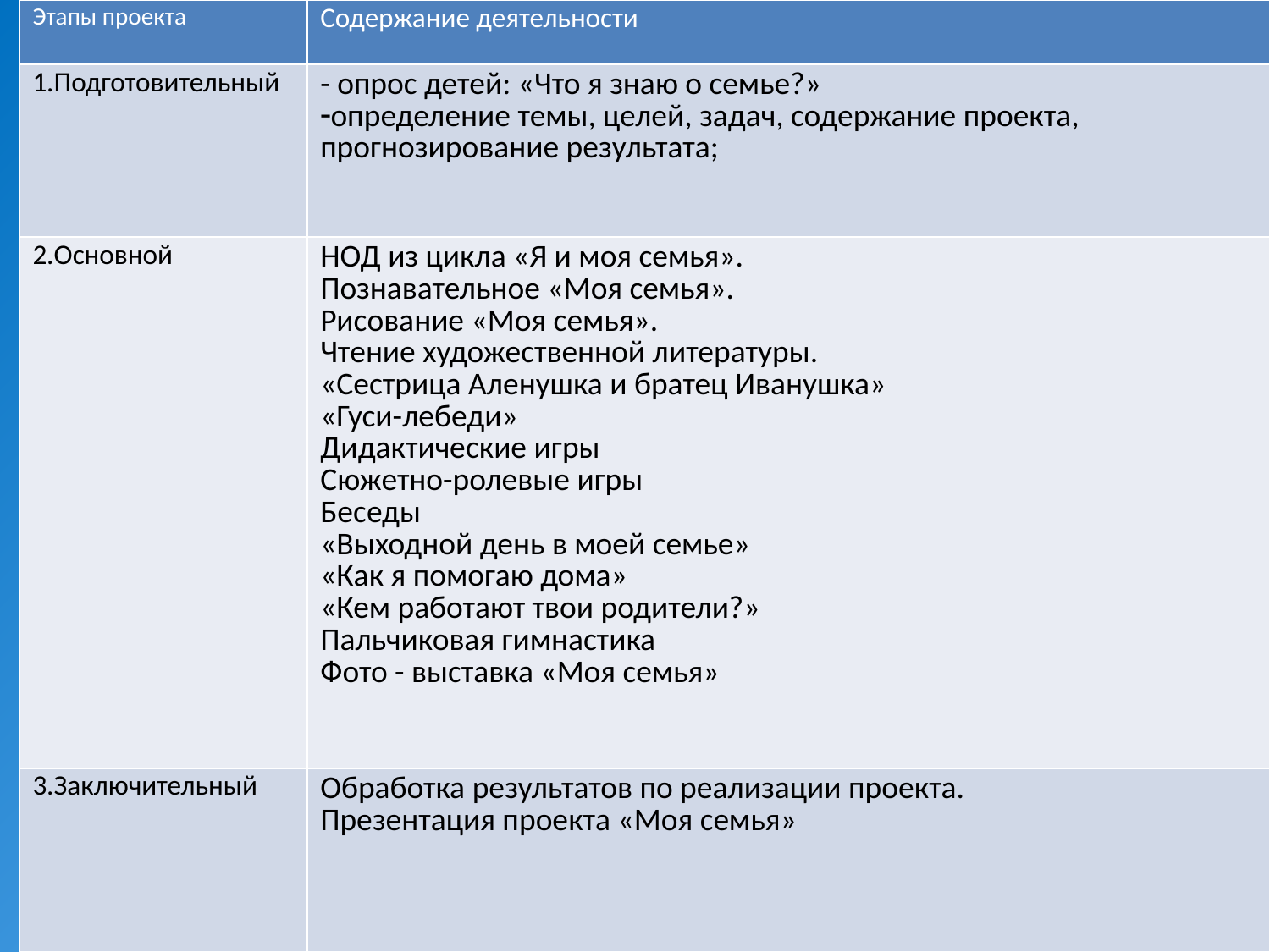

| Этапы проекта | Содержание деятельности |
| --- | --- |
| 1.Подготовительный | - опрос детей: «Что я знаю о семье?» определение темы, целей, задач, содержание проекта, прогнозирование результата; |
| 2.Основной | НОД из цикла «Я и моя семья». Познавательное «Моя семья». Рисование «Моя семья». Чтение художественной литературы. «Сестрица Аленушка и братец Иванушка» «Гуси-лебеди» Дидактические игры Сюжетно-ролевые игры Беседы «Выходной день в моей семье» «Как я помогаю дома» «Кем работают твои родители?» Пальчиковая гимнастика Фото - выставка «Моя семья» |
| 3.Заключительный | Обработка результатов по реализации проекта. Презентация проекта «Моя семья» |